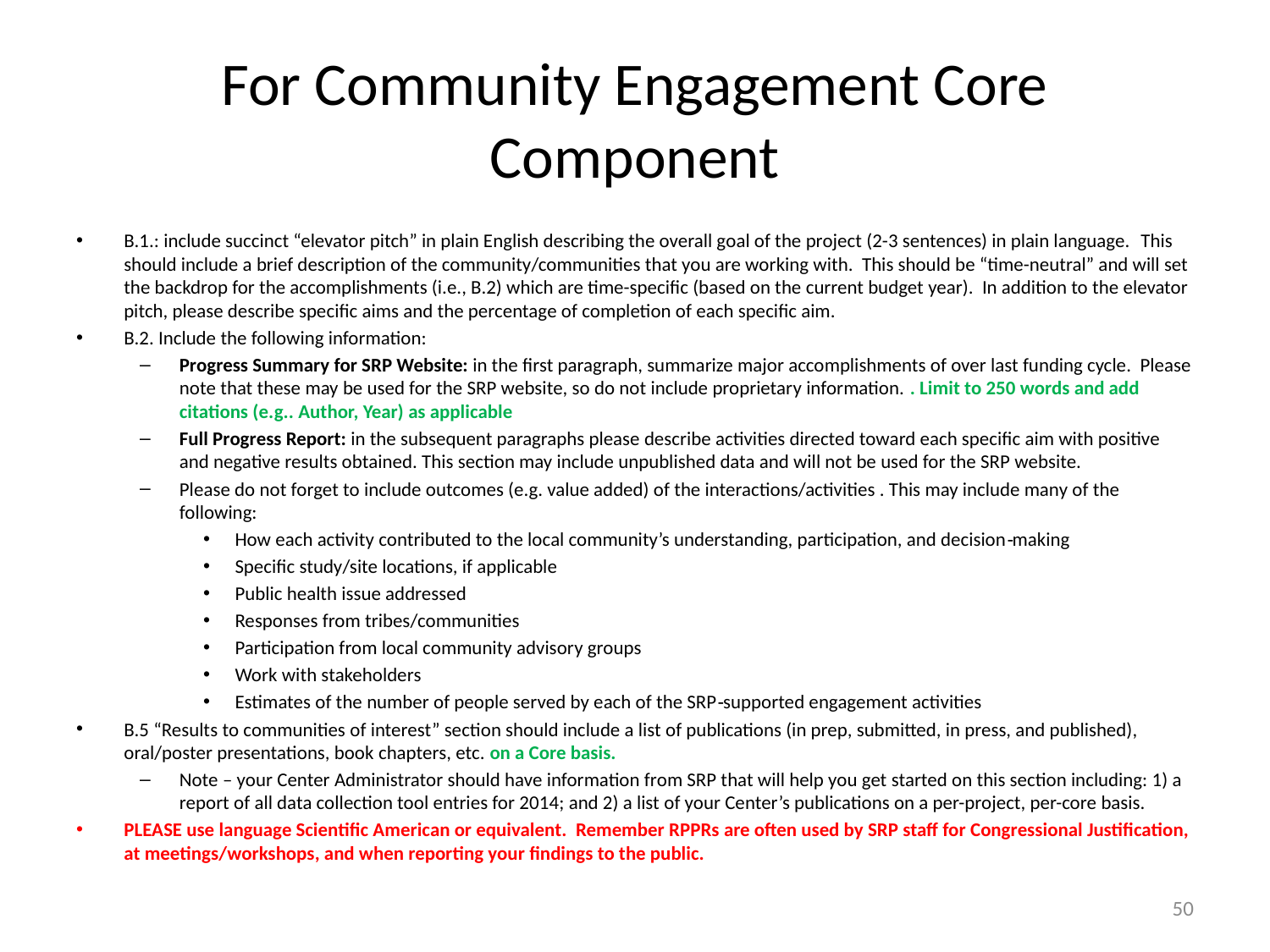

# For Community Engagement Core Component
B.1.: include succinct “elevator pitch” in plain English describing the overall goal of the project (2-3 sentences) in plain language.  This should include a brief description of the community/communities that you are working with.  This should be “time-neutral” and will set the backdrop for the accomplishments (i.e., B.2) which are time-specific (based on the current budget year).  In addition to the elevator pitch, please describe specific aims and the percentage of completion of each specific aim.
B.2. Include the following information:
Progress Summary for SRP Website: in the first paragraph, summarize major accomplishments of over last funding cycle.  Please note that these may be used for the SRP website, so do not include proprietary information. . Limit to 250 words and add citations (e.g.. Author, Year) as applicable
Full Progress Report: in the subsequent paragraphs please describe activities directed toward each specific aim with positive and negative results obtained. This section may include unpublished data and will not be used for the SRP website.
Please do not forget to include outcomes (e.g. value added) of the interactions/activities . This may include many of the following:
How each activity contributed to the local community’s understanding, participation, and decision‐making
Specific study/site locations, if applicable
Public health issue addressed
Responses from tribes/communities
Participation from local community advisory groups
Work with stakeholders
Estimates of the number of people served by each of the SRP‐supported engagement activities
B.5 “Results to communities of interest” section should include a list of publications (in prep, submitted, in press, and published), oral/poster presentations, book chapters, etc. on a Core basis.
Note – your Center Administrator should have information from SRP that will help you get started on this section including: 1) a report of all data collection tool entries for 2014; and 2) a list of your Center’s publications on a per-project, per-core basis.
PLEASE use language Scientific American or equivalent.  Remember RPPRs are often used by SRP staff for Congressional Justification, at meetings/workshops, and when reporting your findings to the public.

50